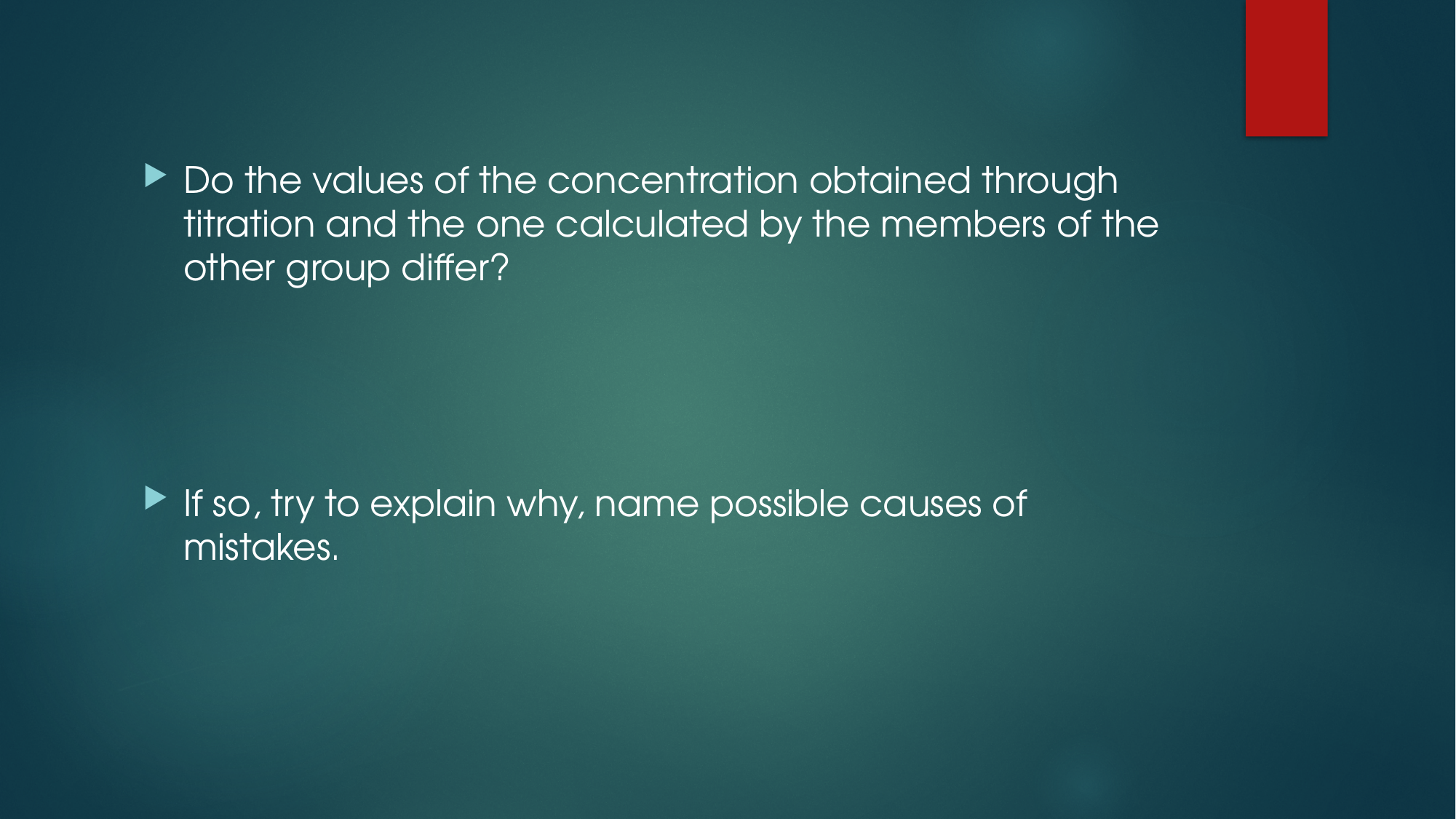

Do the values of the concentration obtained through titration and the one calculated by the members of the other group differ?

If so, try to explain why, name possible causes of mistakes.